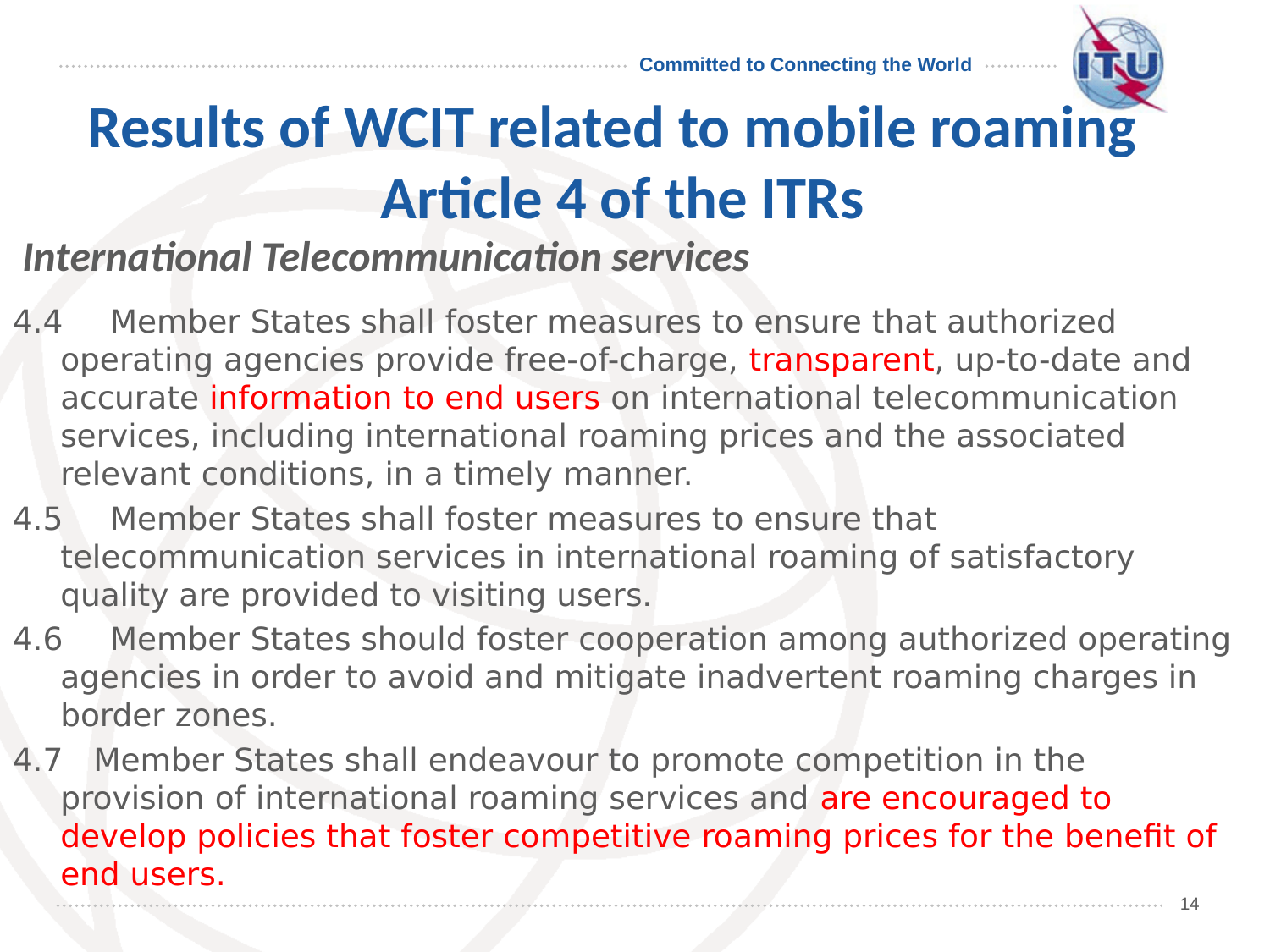

Results of WCIT related to mobile roaming
Article 4 of the ITRs
 International Telecommunication services

4.4　Member States shall foster measures to ensure that authorized operating agencies provide free-of-charge, transparent, up-to-date and accurate information to end users on international telecommunication services, including international roaming prices and the associated relevant conditions, in a timely manner.
4.5　Member States shall foster measures to ensure that telecommunication services in international roaming of satisfactory quality are provided to visiting users.
4.6　Member States should foster cooperation among authorized operating agencies in order to avoid and mitigate inadvertent roaming charges in border zones.
4.7   Member States shall endeavour to promote competition in the provision of international roaming services and are encouraged to develop policies that foster competitive roaming prices for the benefit of end users.

14